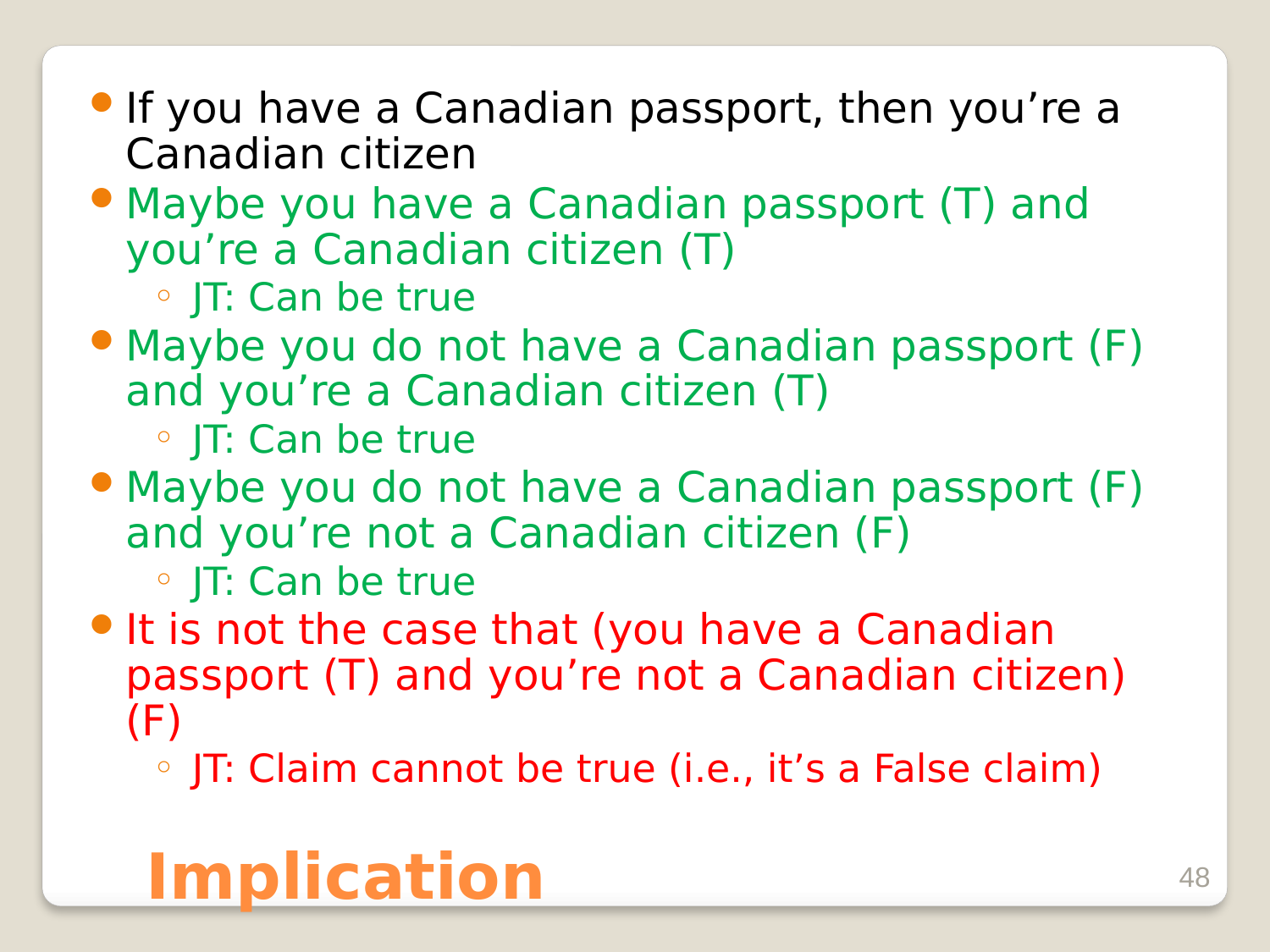

If you have a Canadian passport, then you’re a Canadian citizen
Maybe you have a Canadian passport (T) and you’re a Canadian citizen (T)
JT: Can be true
Maybe you do not have a Canadian passport (F) and you’re a Canadian citizen (T)
JT: Can be true
Maybe you do not have a Canadian passport (F) and you’re not a Canadian citizen (F)
JT: Can be true
It is not the case that (you have a Canadian passport (T) and you’re not a Canadian citizen) (F)
JT: Claim cannot be true (i.e., it’s a False claim)
Implication
48